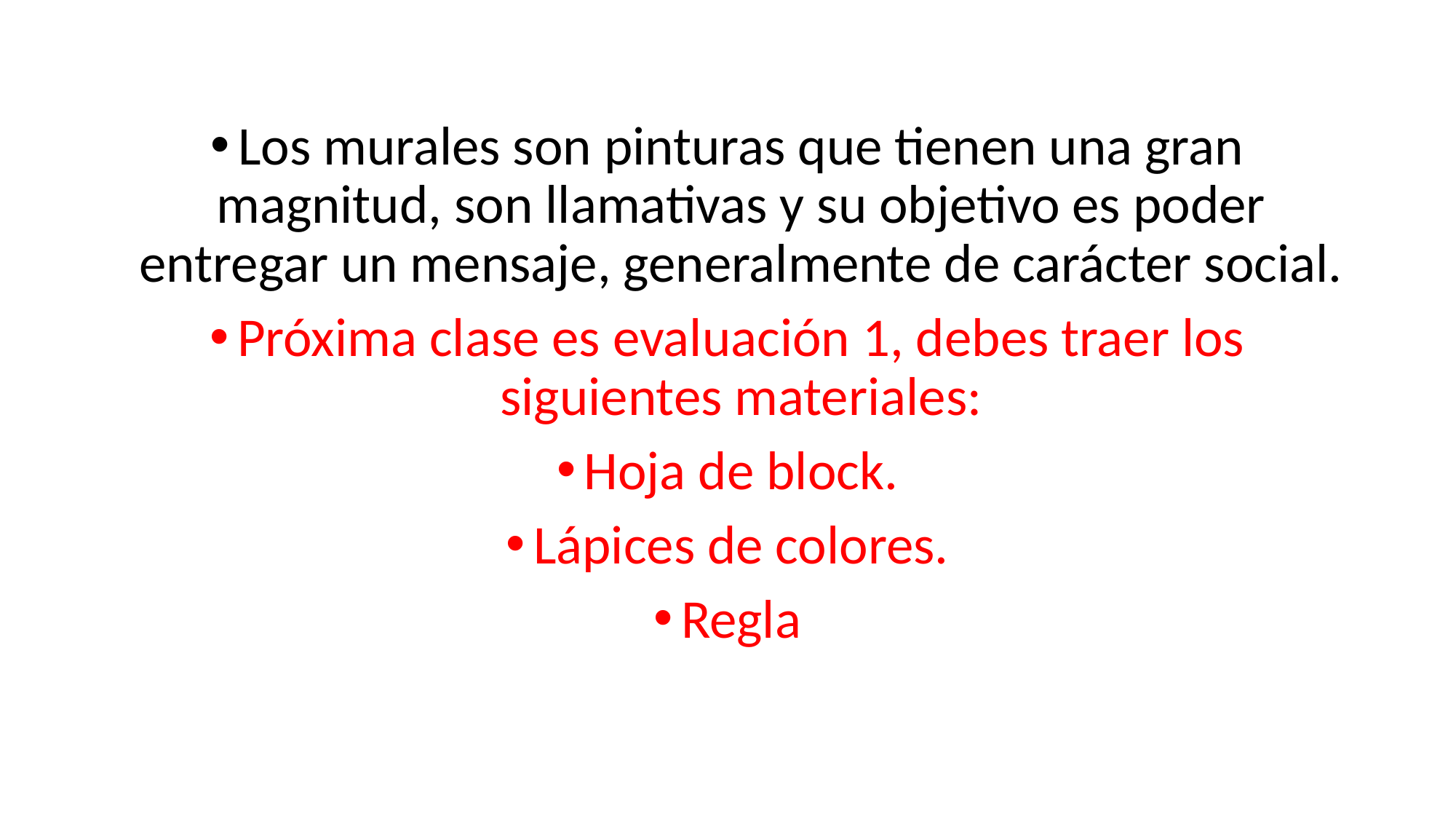

Los murales son pinturas que tienen una gran magnitud, son llamativas y su objetivo es poder entregar un mensaje, generalmente de carácter social.
Próxima clase es evaluación 1, debes traer los siguientes materiales:
Hoja de block.
Lápices de colores.
Regla